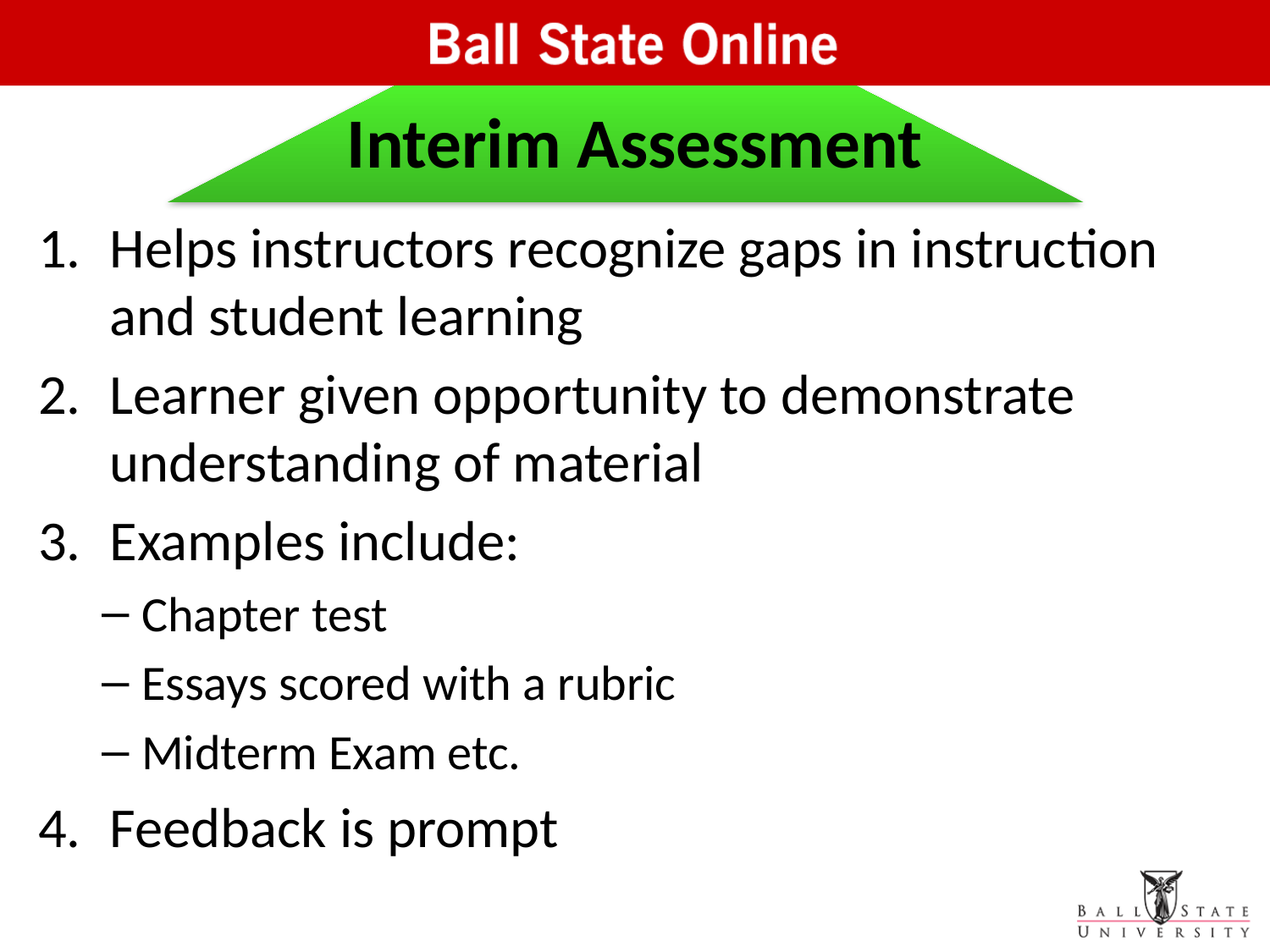

# Interim Assessment
Helps instructors recognize gaps in instruction and student learning
Learner given opportunity to demonstrate understanding of material
Examples include:
Chapter test
Essays scored with a rubric
Midterm Exam etc.
Feedback is prompt